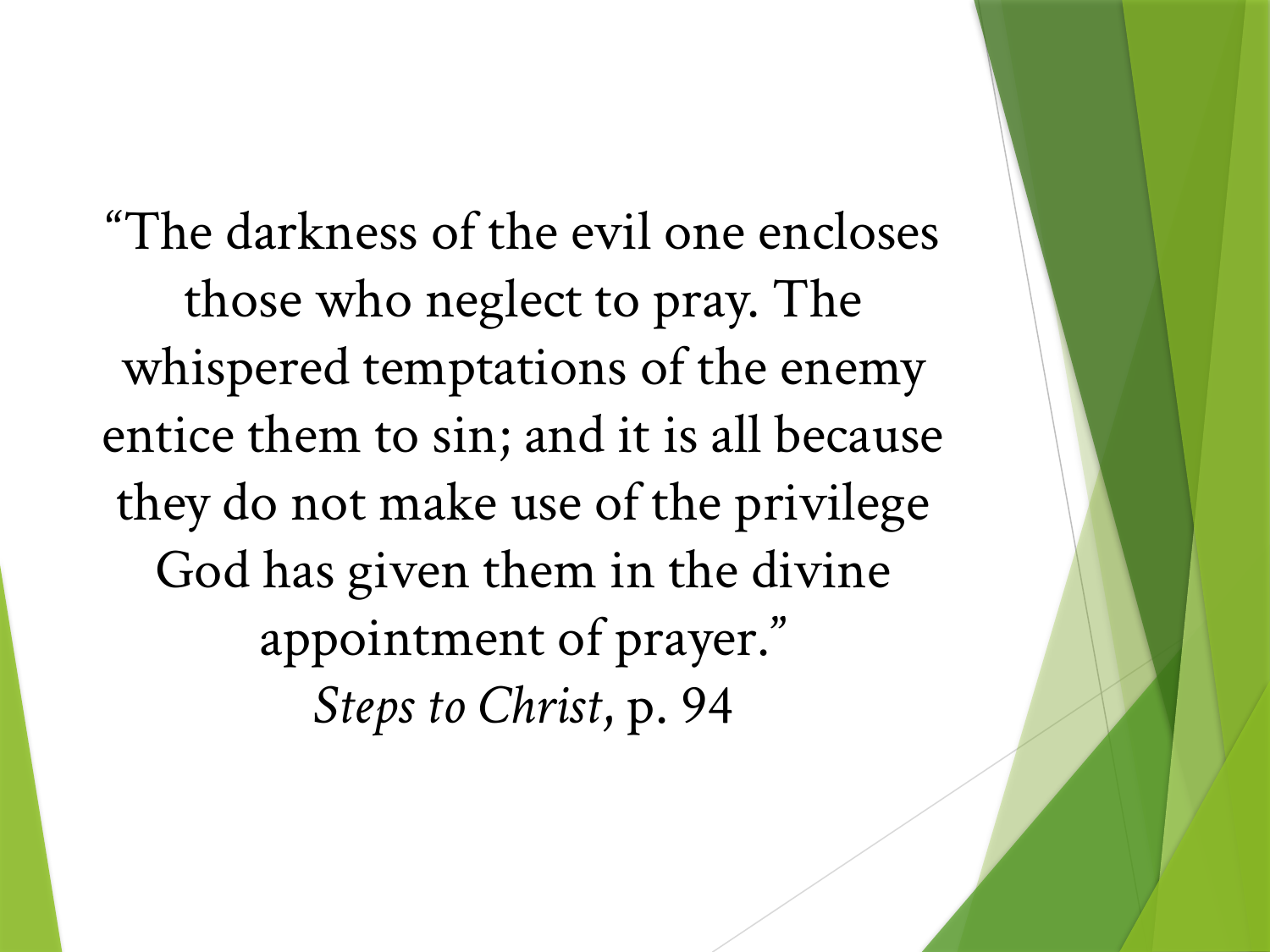

“The darkness of the evil one encloses those who neglect to pray. The whispered temptations of the enemy entice them to sin; and it is all because they do not make use of the privilege God has given them in the divine appointment of prayer.”
Steps to Christ, p. 94